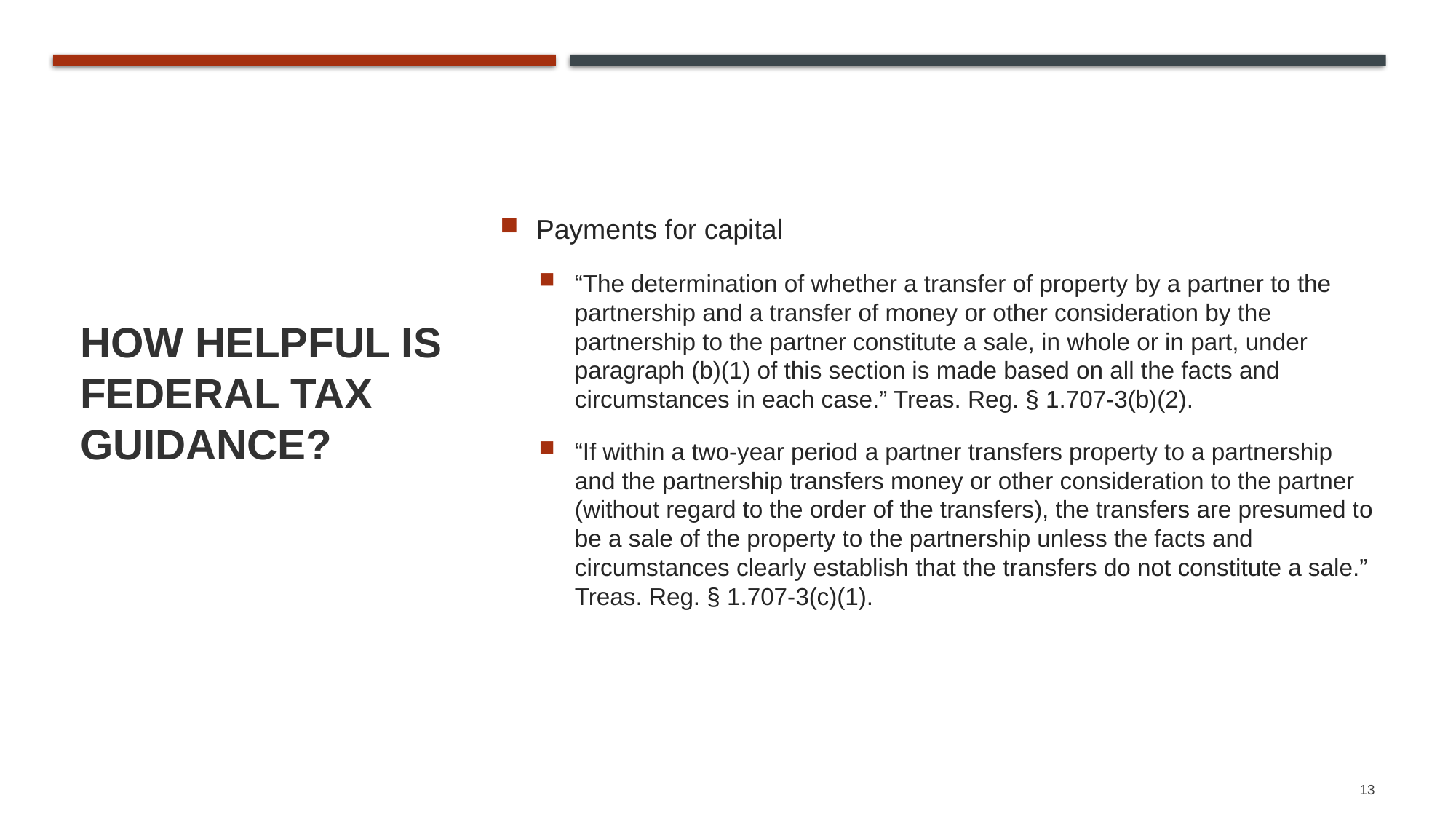

# How Helpful is Federal Tax Guidance?
Payments for capital
“The determination of whether a transfer of property by a partner to the partnership and a transfer of money or other consideration by the partnership to the partner constitute a sale, in whole or in part, under paragraph (b)(1) of this section is made based on all the facts and circumstances in each case.” Treas. Reg. § 1.707-3(b)(2).
“If within a two-year period a partner transfers property to a partnership and the partnership transfers money or other consideration to the partner (without regard to the order of the transfers), the transfers are presumed to be a sale of the property to the partnership unless the facts and circumstances clearly establish that the transfers do not constitute a sale.” Treas. Reg. § 1.707-3(c)(1).

13